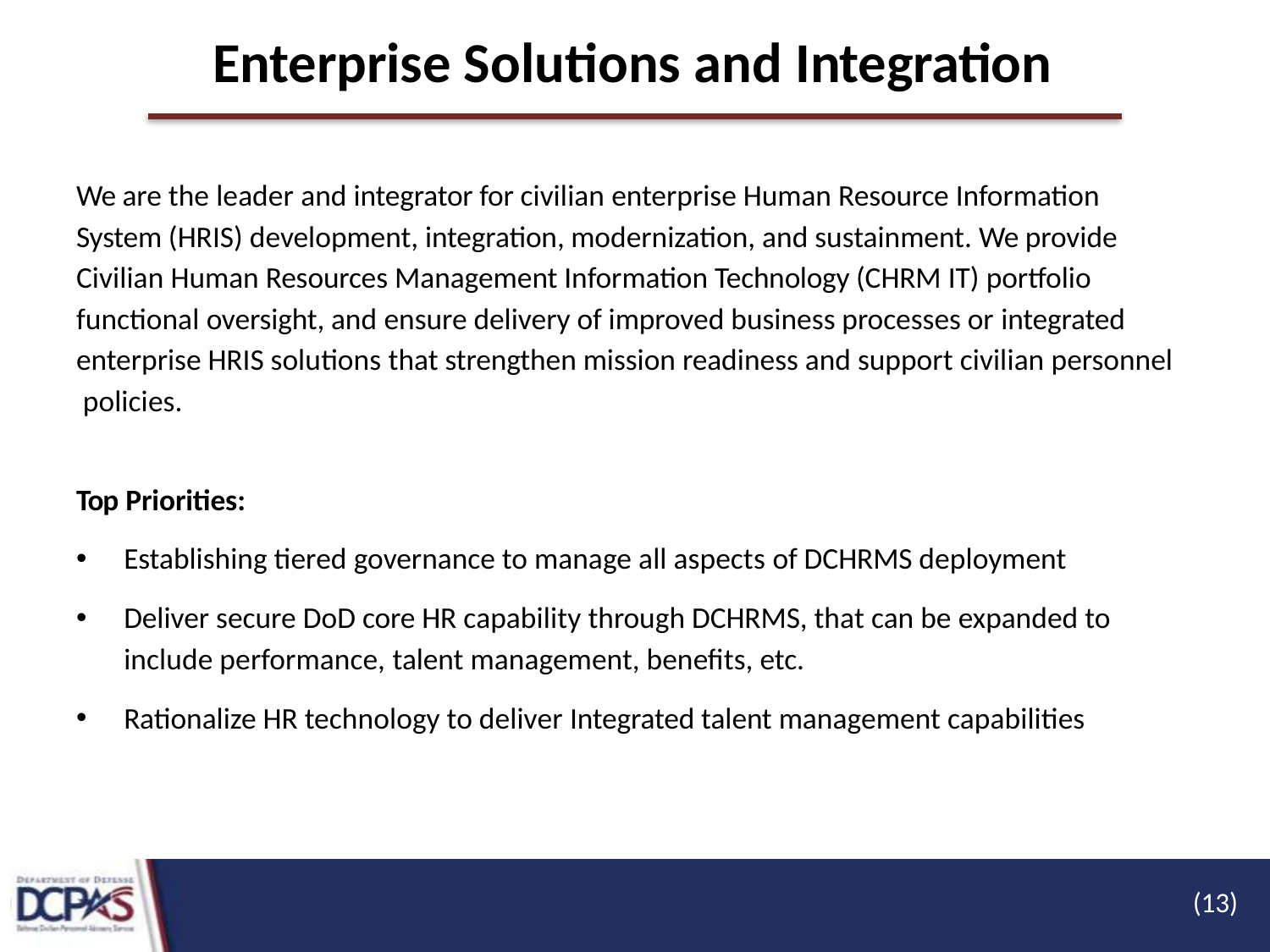

# Enterprise Solutions and Integration
We are the leader and integrator for civilian enterprise Human Resource Information  System (HRIS) development, integration, modernization, and sustainment. We provide  Civilian Human Resources Management Information Technology (CHRM IT) portfolio  functional oversight, and ensure delivery of improved business processes or integrated  enterprise HRIS solutions that strengthen mission readiness and support civilian personnel  policies.

Top Priorities:
Establishing tiered governance to manage all aspects of DCHRMS deployment
Deliver secure DoD core HR capability through DCHRMS, that can be expanded to
include performance, talent management, benefits, etc.
Rationalize HR technology to deliver Integrated talent management capabilities
(13)